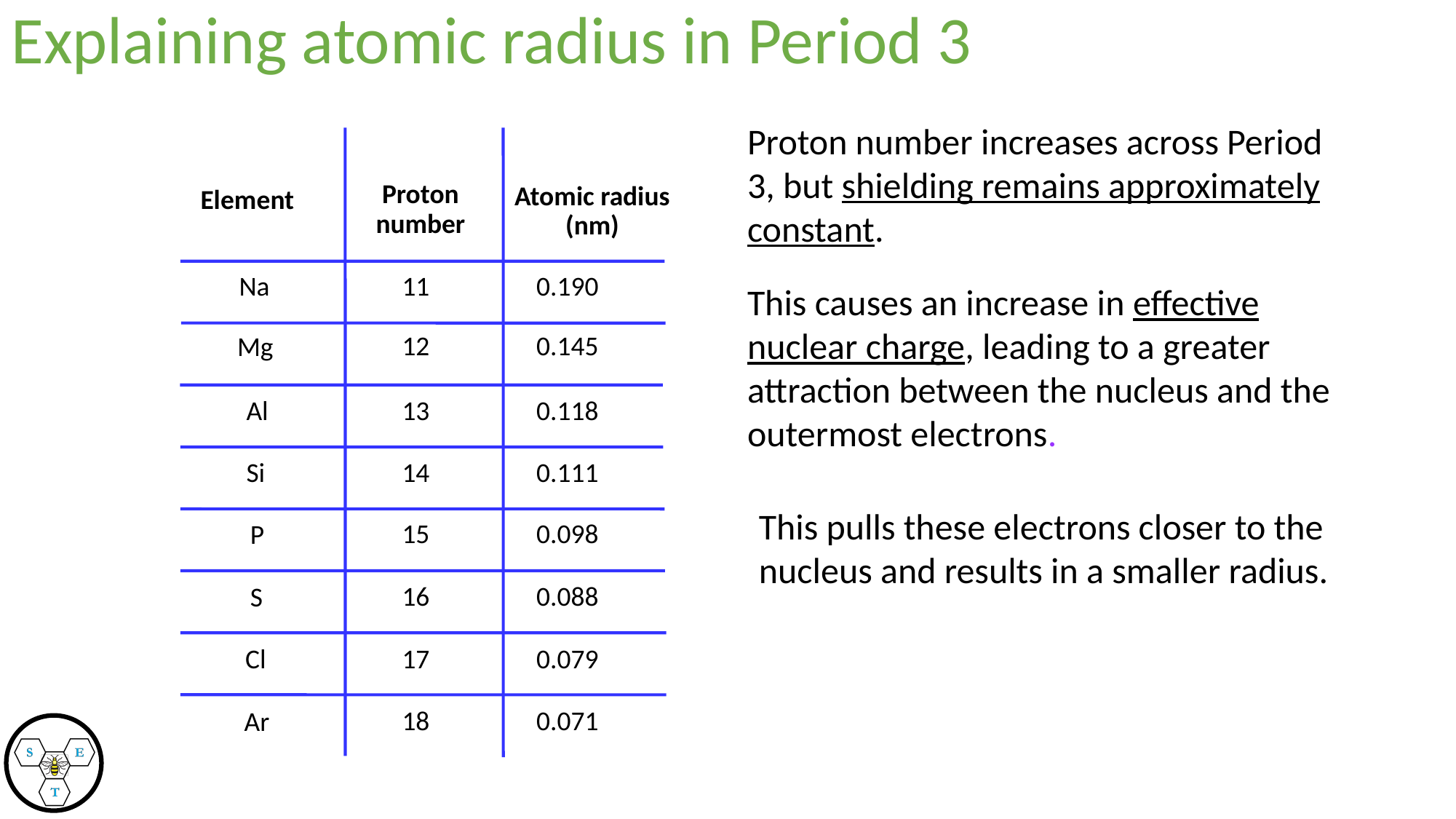

Explaining atomic radius in Period 3
Proton number increases across Period 3, but shielding remains approximately constant.

Proton number
Element

Na
11
0.190

12
0.145
Mg

13
0.118
Al

Si
14
0.111

15
0.098
P

16
0.088
S

17
0.079
Cl

18
0.071
Ar
Atomic radius (nm)
This causes an increase in effective nuclear charge, leading to a greater attraction between the nucleus and the outermost electrons.
This pulls these electrons closer to the nucleus and results in a smaller radius.